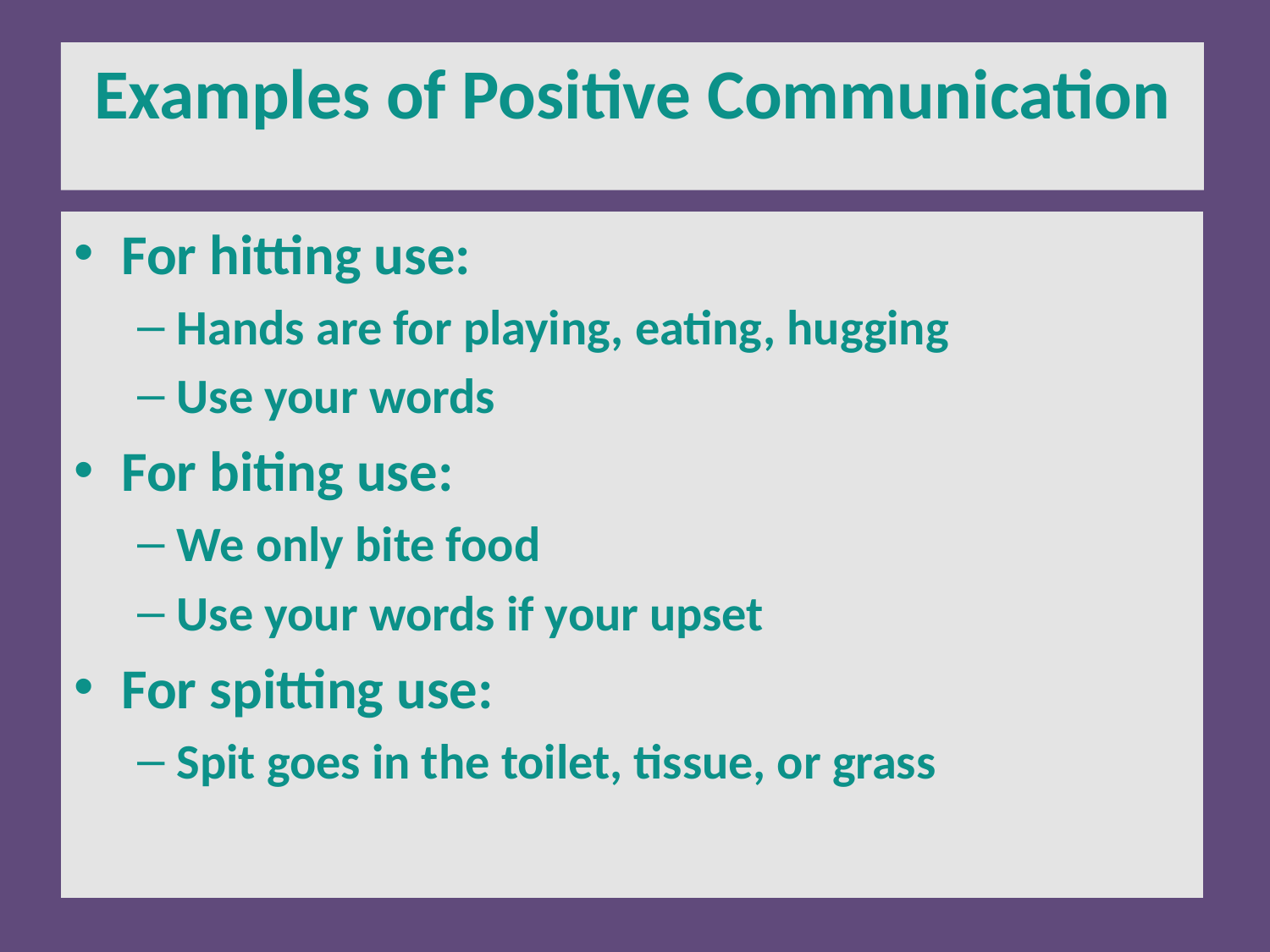

Examples of Positive Communication

For hitting use:
Hands are for playing, eating, hugging
Use your words
For biting use:
We only bite food
Use your words if your upset
For spitting use:
Spit goes in the toilet, tissue, or grass